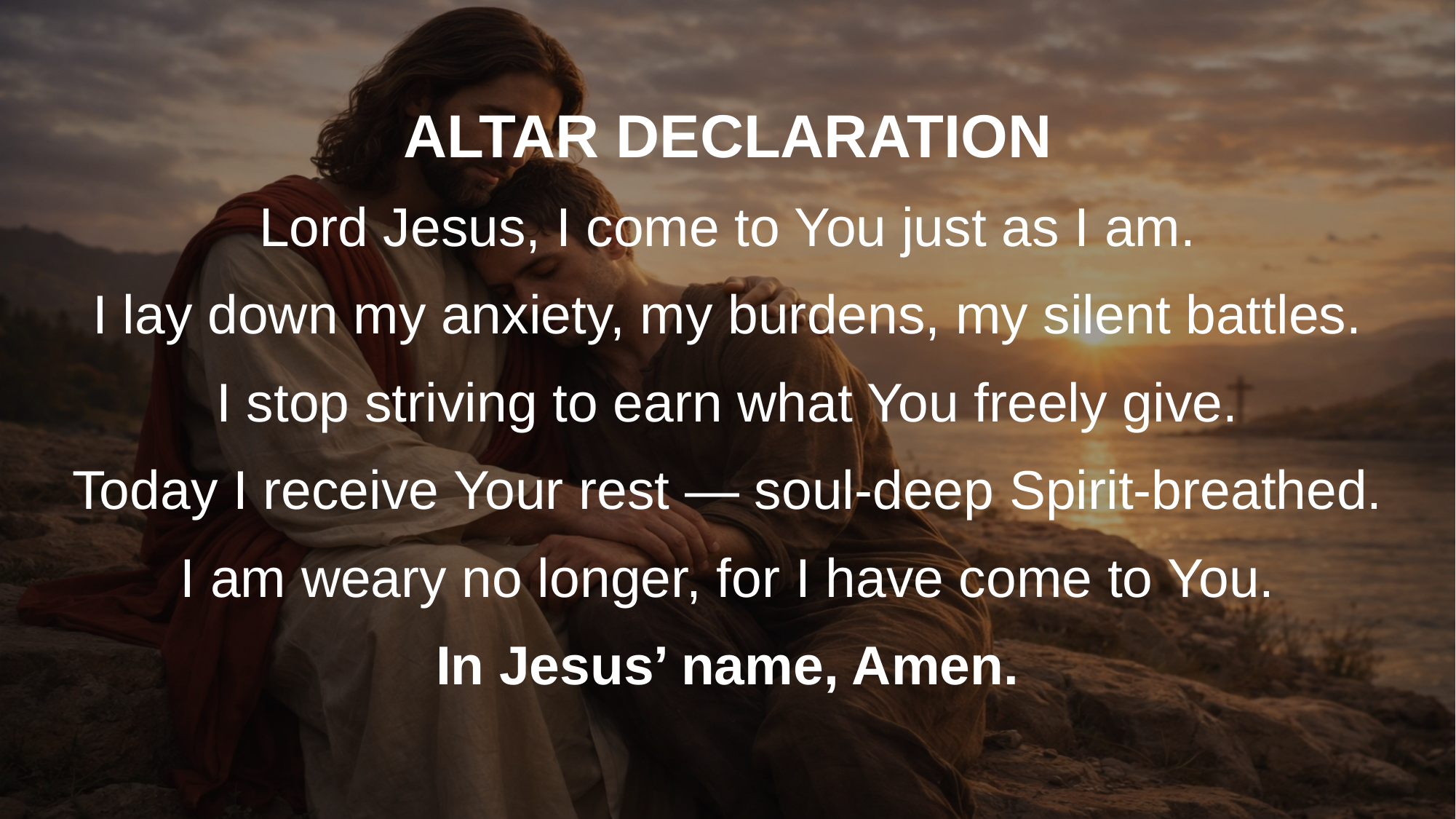

ALTAR DECLARATION
Lord Jesus, I come to You just as I am.
I lay down my anxiety, my burdens, my silent battles.
I stop striving to earn what You freely give.
Today I receive Your rest — soul-deep Spirit-breathed.
I am weary no longer, for I have come to You.
In Jesus’ name, Amen.